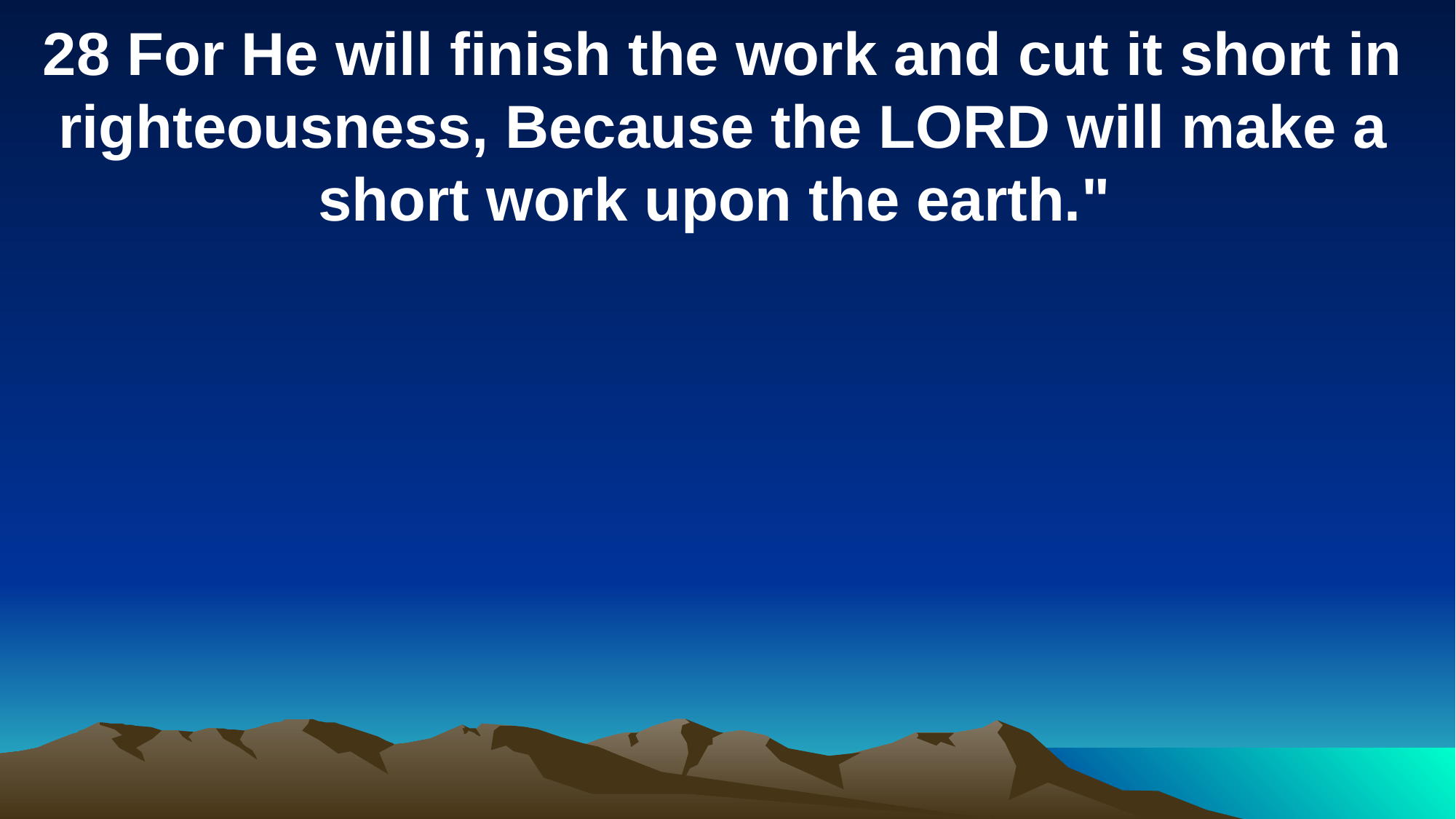

28 For He will finish the work and cut it short in righteousness, Because the LORD will make a short work upon the earth."